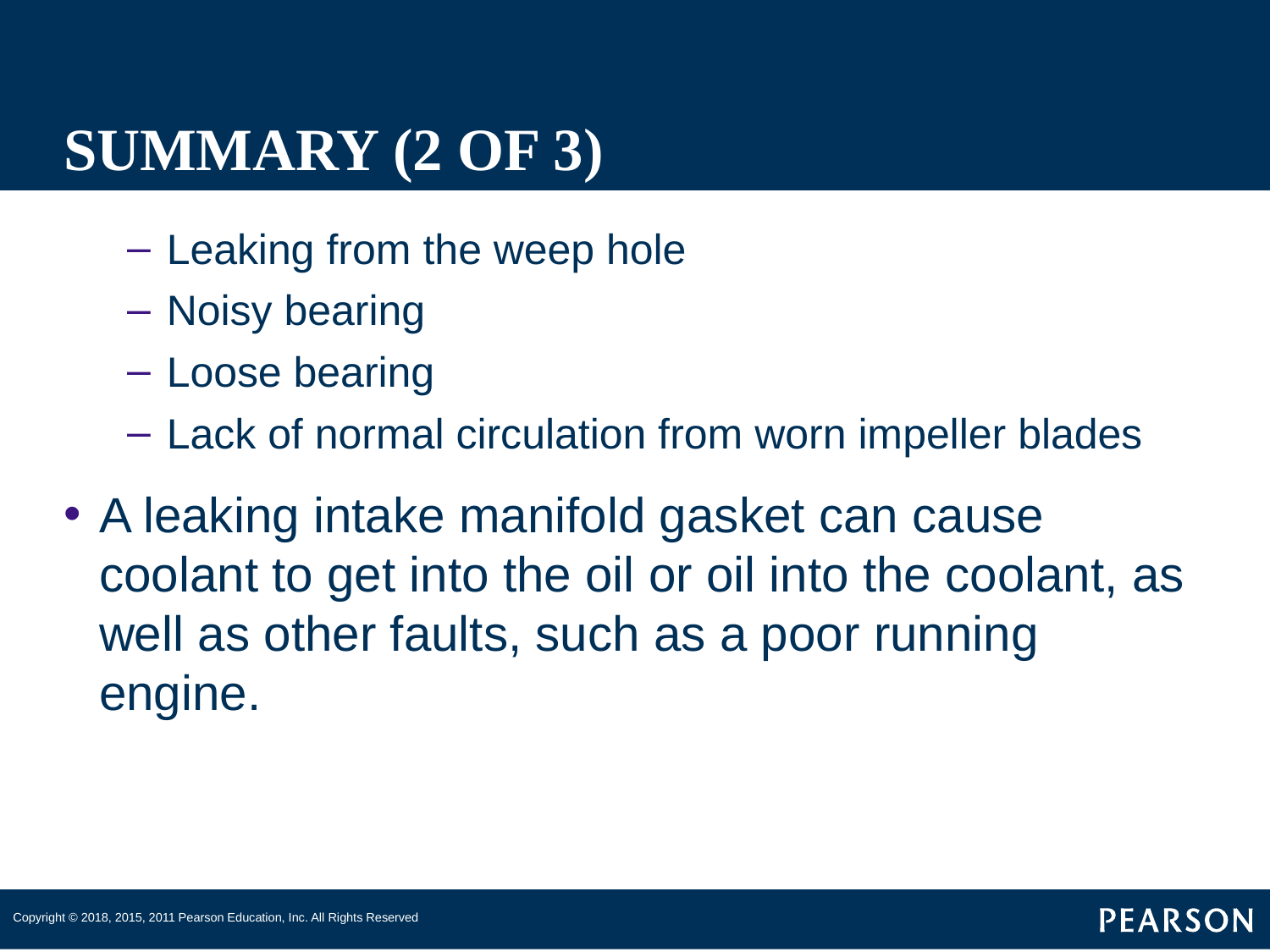

# SUMMARY (2 OF 3)
Leaking from the weep hole
Noisy bearing
Loose bearing
Lack of normal circulation from worn impeller blades
A leaking intake manifold gasket can cause coolant to get into the oil or oil into the coolant, as well as other faults, such as a poor running engine.